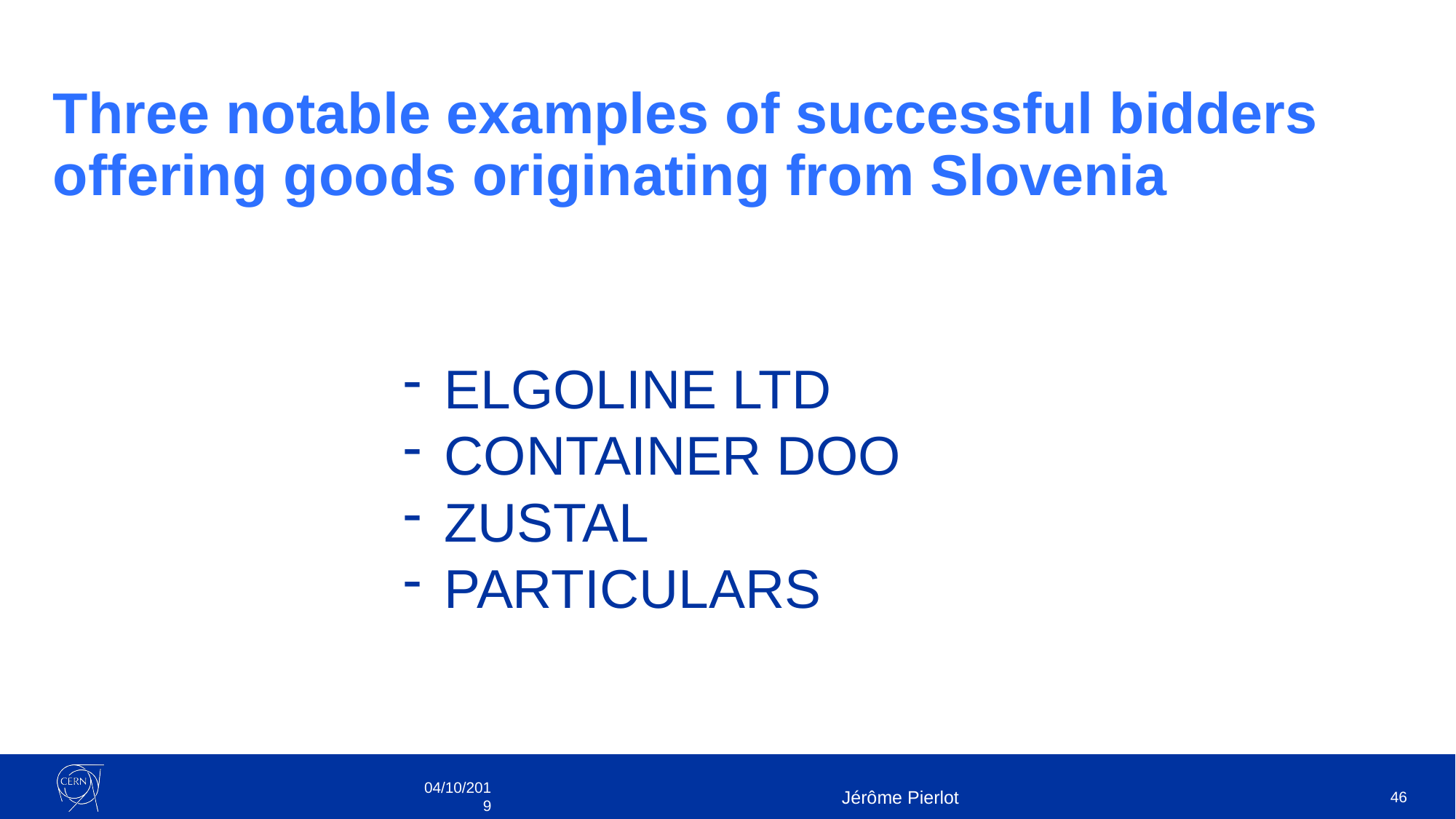

# Three notable examples of successful bidders offering goods originating from Slovenia
ELGOLINE LTD
CONTAINER DOO
ZUSTAL
PARTICULARS
04/10/2019
Jérôme Pierlot
46